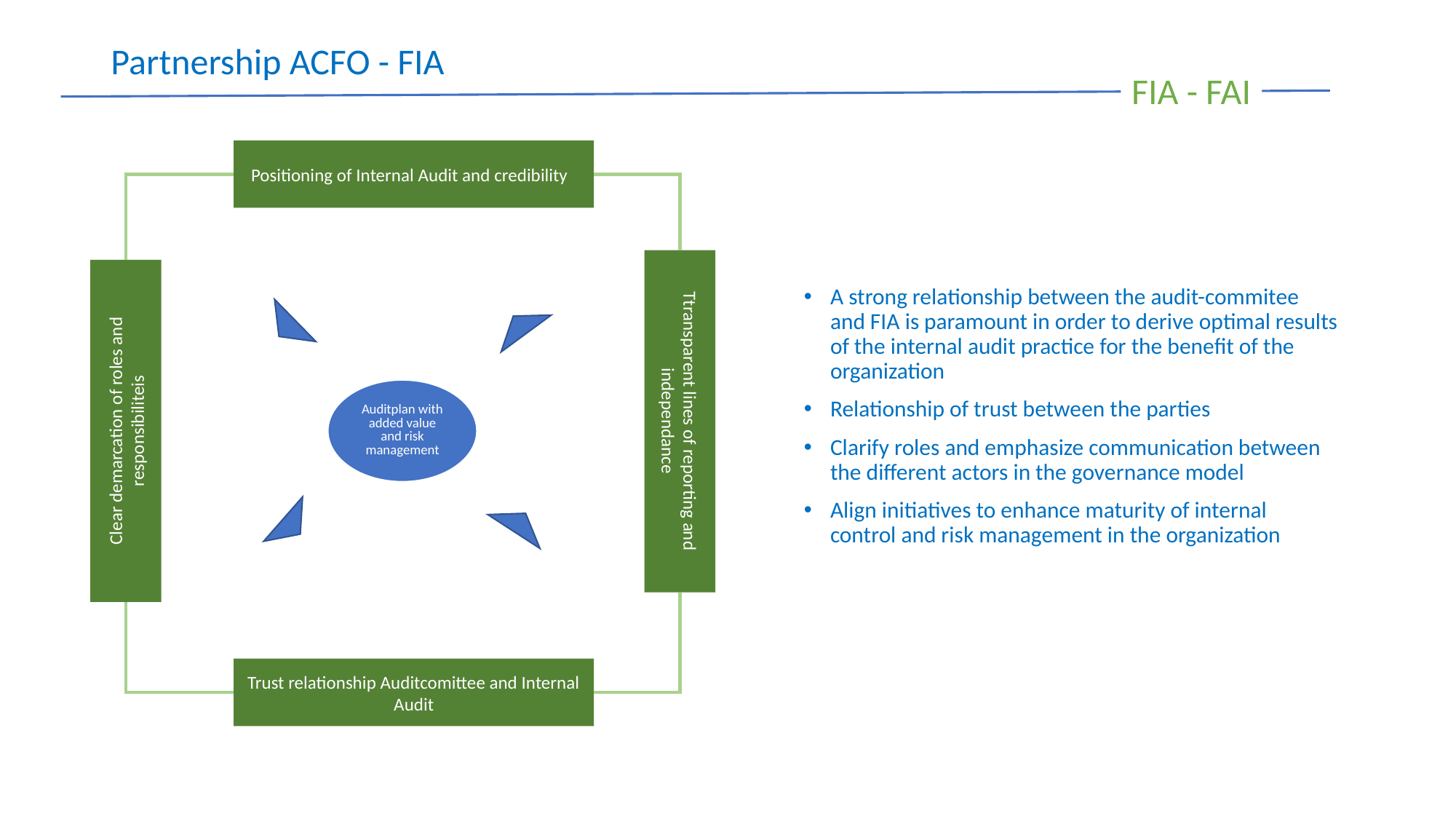

# Partnership ACFO - FIA
Positioning of Internal Audit and credibility
Auditplan with added value and risk management
Reporting
A strong relationship between the audit-commitee and FIA is paramount in order to derive optimal results of the internal audit practice for the benefit of the organization
Relationship of trust between the parties
Clarify roles and emphasize communication between the different actors in the governance model
Align initiatives to enhance maturity of internal control and risk management in the organization

Ttransparent lines of reporting and independance
Clear demarcation of roles and responsibiliteis

Trust relationship Auditcomittee and Internal Audit